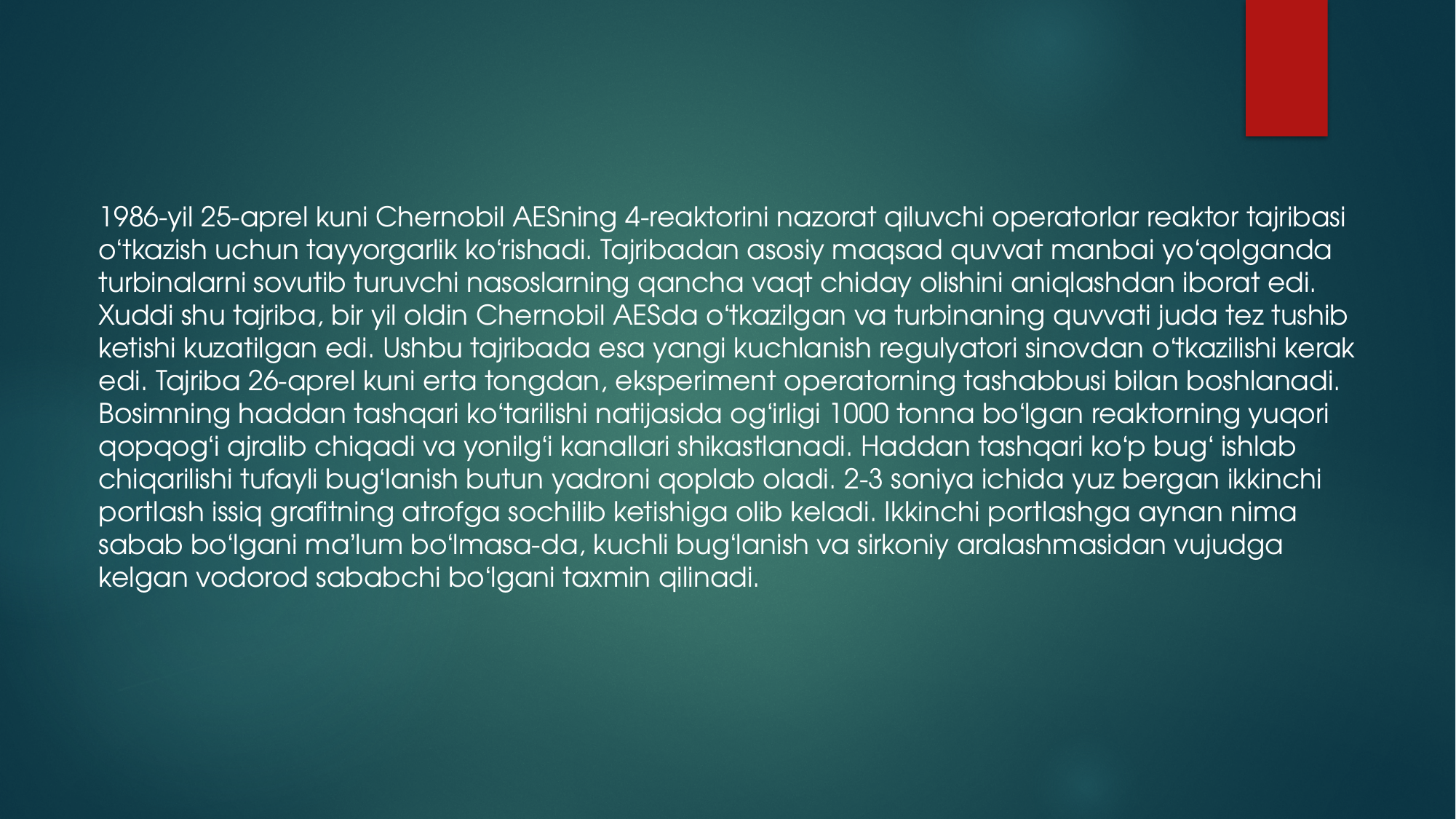

1986-yil 25-aprel kuni Chernobil AESning 4-reaktorini nazorat qiluvchi operatorlar reaktor tajribasi oʻtkazish uchun tayyorgarlik koʻrishadi. Tajribadan asosiy maqsad quvvat manbai yoʻqolganda turbinalarni sovutib turuvchi nasoslarning qancha vaqt chiday olishini aniqlashdan iborat edi. Xuddi shu tajriba, bir yil oldin Chernobil AESda oʻtkazilgan va turbinaning quvvati juda tez tushib ketishi kuzatilgan edi. Ushbu tajribada esa yangi kuchlanish regulyatori sinovdan oʻtkazilishi kerak edi. Tajriba 26-aprel kuni erta tongdan, eksperiment operatorning tashabbusi bilan boshlanadi. Bosimning haddan tashqari koʻtarilishi natijasida ogʻirligi 1000 tonna boʻlgan reaktorning yuqori qopqogʻi ajralib chiqadi va yonilgʻi kanallari shikastlanadi. Haddan tashqari koʻp bugʻ ishlab chiqarilishi tufayli bugʻlanish butun yadroni qoplab oladi. 2-3 soniya ichida yuz bergan ikkinchi portlash issiq grafitning atrofga sochilib ketishiga olib keladi. Ikkinchi portlashga aynan nima sabab boʻlgani maʼlum boʻlmasa-da, kuchli bugʻlanish va sirkoniy aralashmasidan vujudga kelgan vodorod sababchi boʻlgani taxmin qilinadi.